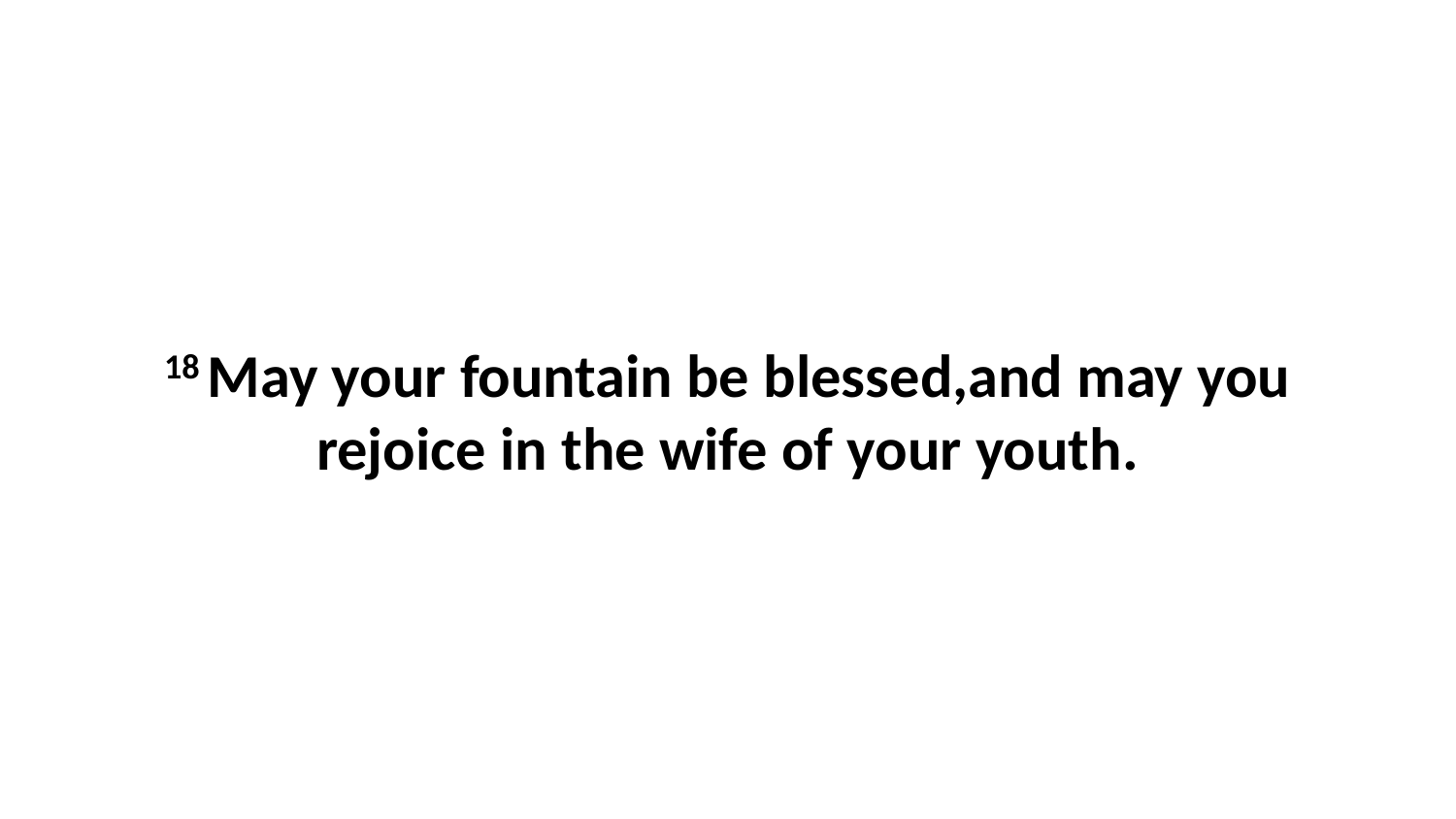

18 May your fountain be blessed,and may you rejoice in the wife of your youth.